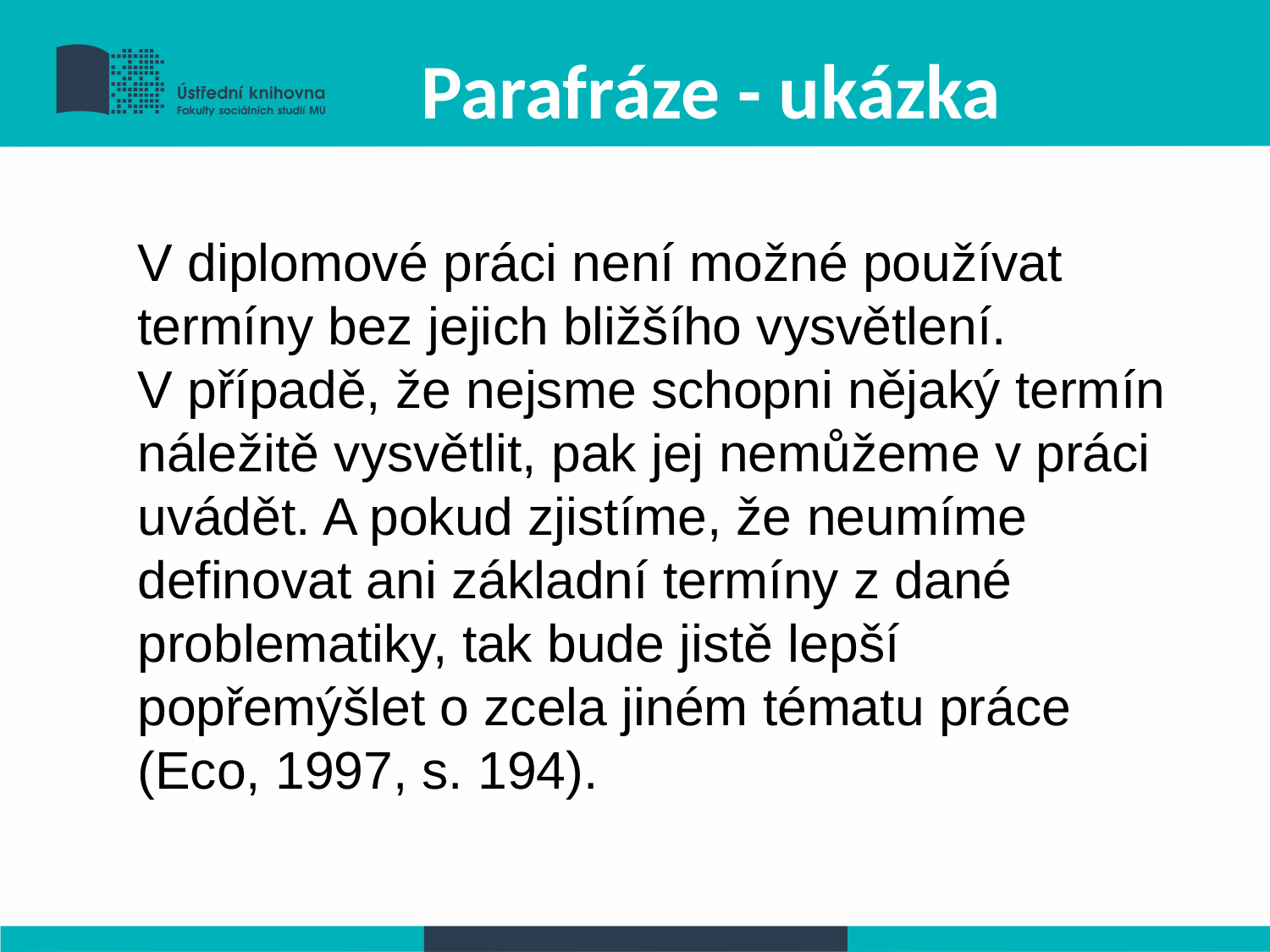

# Parafráze - ukázka
V diplomové práci není možné používat termíny bez jejich bližšího vysvětlení.
V případě, že nejsme schopni nějaký termín náležitě vysvětlit, pak jej nemůžeme v práci uvádět. A pokud zjistíme, že neumíme definovat ani základní termíny z dané problematiky, tak bude jistě lepší popřemýšlet o zcela jiném tématu práce (Eco, 1997, s. 194).